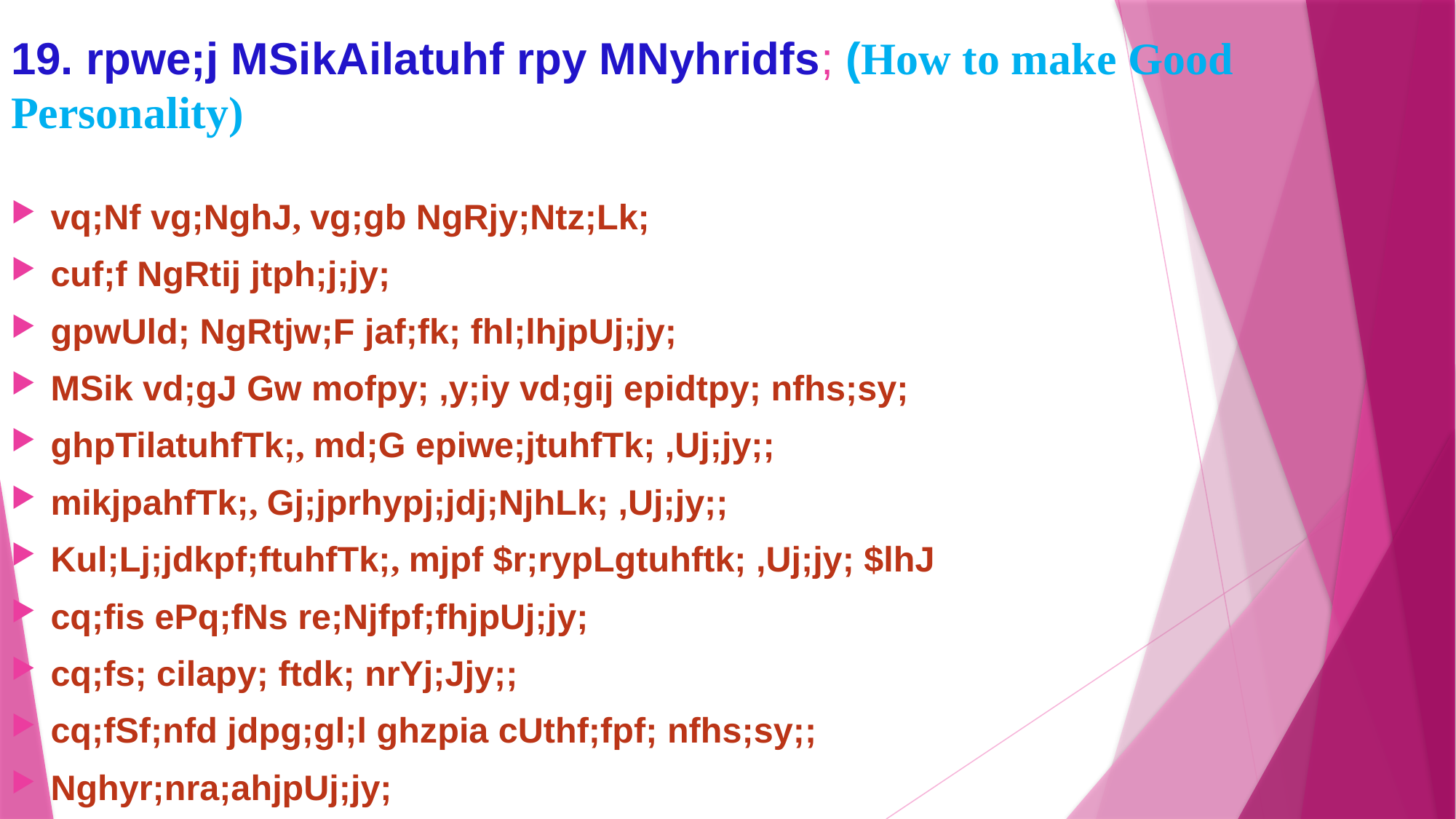

# 19. rpwe;j MSikAilatuhf rpy MNyhridfs; (How to make Good Personality)

vq;Nf vg;NghJ, vg;gb NgRjy;Ntz;Lk;
cuf;f NgRtij jtph;j;jy;
gpwUld; NgRtjw;F jaf;fk; fhl;lhjpUj;jy;
MSik vd;gJ Gw mofpy; ,y;iy vd;gij epidtpy; nfhs;sy;
ghpTilatuhfTk;, md;G epiwe;jtuhfTk; ,Uj;jy;;
mikjpahfTk;, Gj;jprhypj;jdj;NjhLk; ,Uj;jy;;
Kul;Lj;jdkpf;ftuhfTk;, mjpf $r;rypLgtuhftk; ,Uj;jy; $lhJ
cq;fis ePq;fNs re;Njfpf;fhjpUj;jy;
cq;fs; cilapy; ftdk; nrYj;Jjy;;
cq;fSf;nfd jdpg;gl;l ghzpia cUthf;fpf; nfhs;sy;;
Nghyr;nra;ahjpUj;jy;